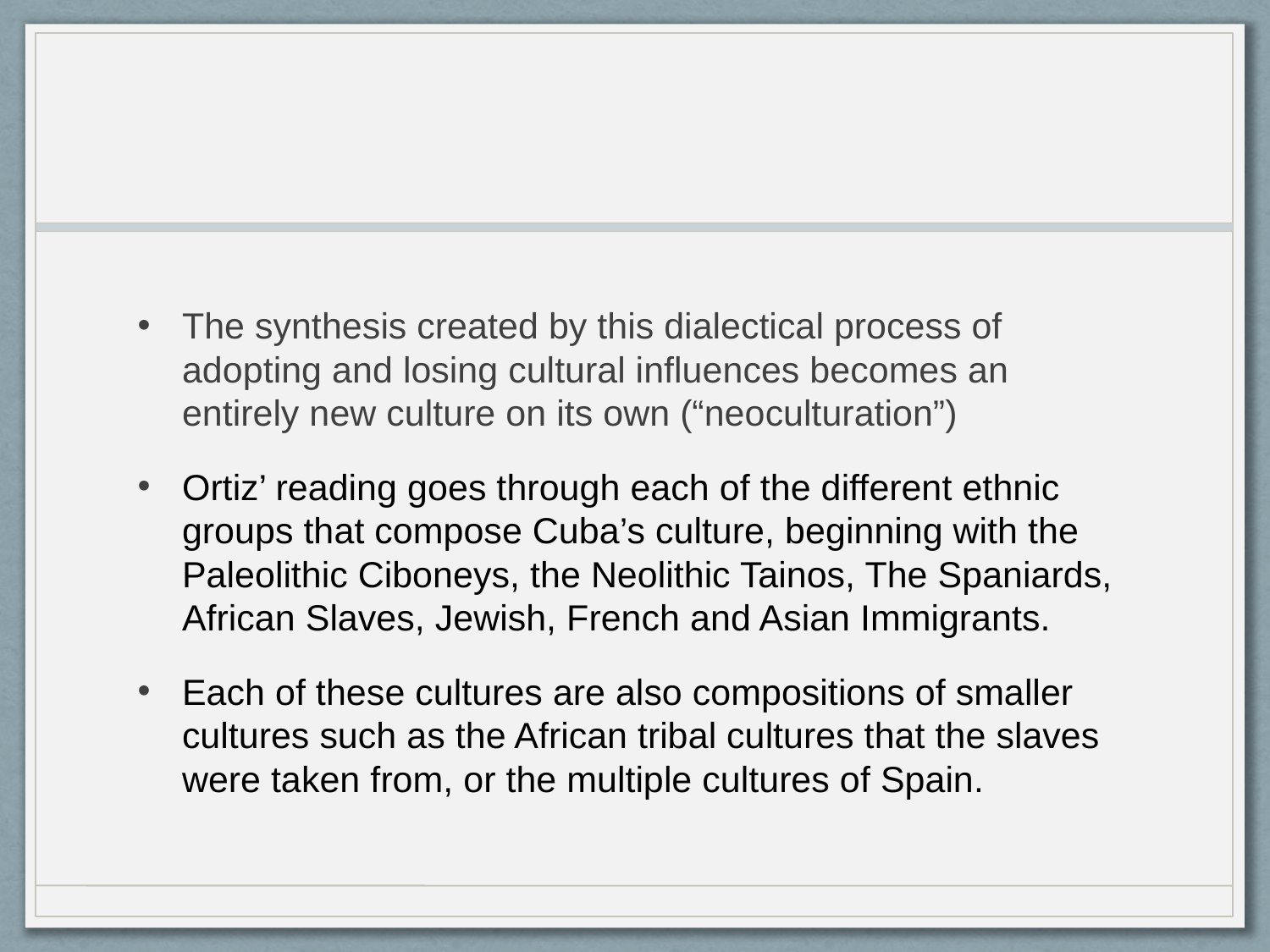

#
The synthesis created by this dialectical process of adopting and losing cultural influences becomes an entirely new culture on its own (“neoculturation”)
Ortiz’ reading goes through each of the different ethnic groups that compose Cuba’s culture, beginning with the Paleolithic Ciboneys, the Neolithic Tainos, The Spaniards, African Slaves, Jewish, French and Asian Immigrants.
Each of these cultures are also compositions of smaller cultures such as the African tribal cultures that the slaves were taken from, or the multiple cultures of Spain.